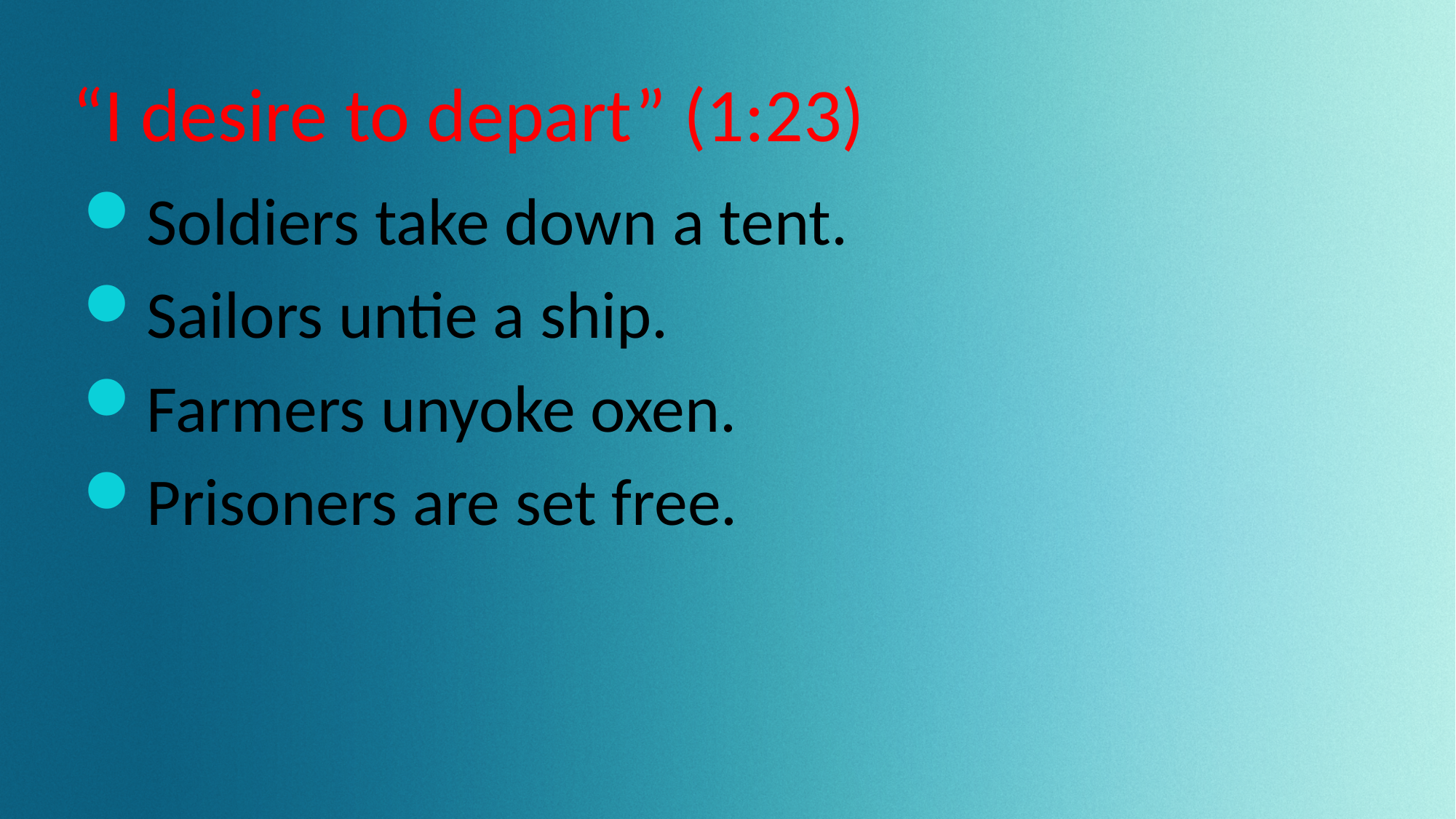

# “I desire to depart” (1:23)
Soldiers take down a tent.
Sailors untie a ship.
Farmers unyoke oxen.
Prisoners are set free.